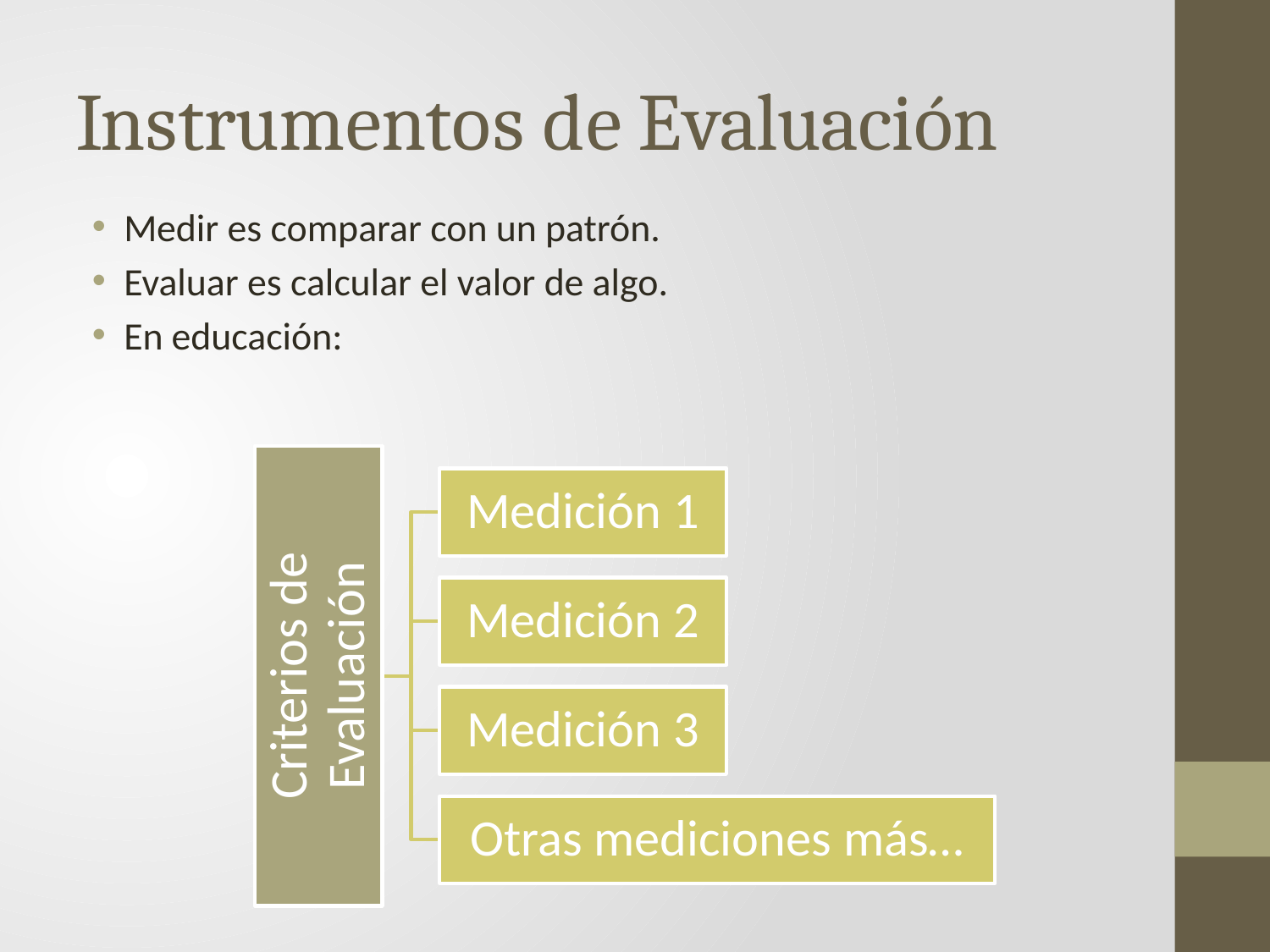

# Instrumentos de Evaluación
Medir es comparar con un patrón.
Evaluar es calcular el valor de algo.
En educación:

Criterios de Evaluación
Medición 1
Medición 2
Medición 3
Otras mediciones más…